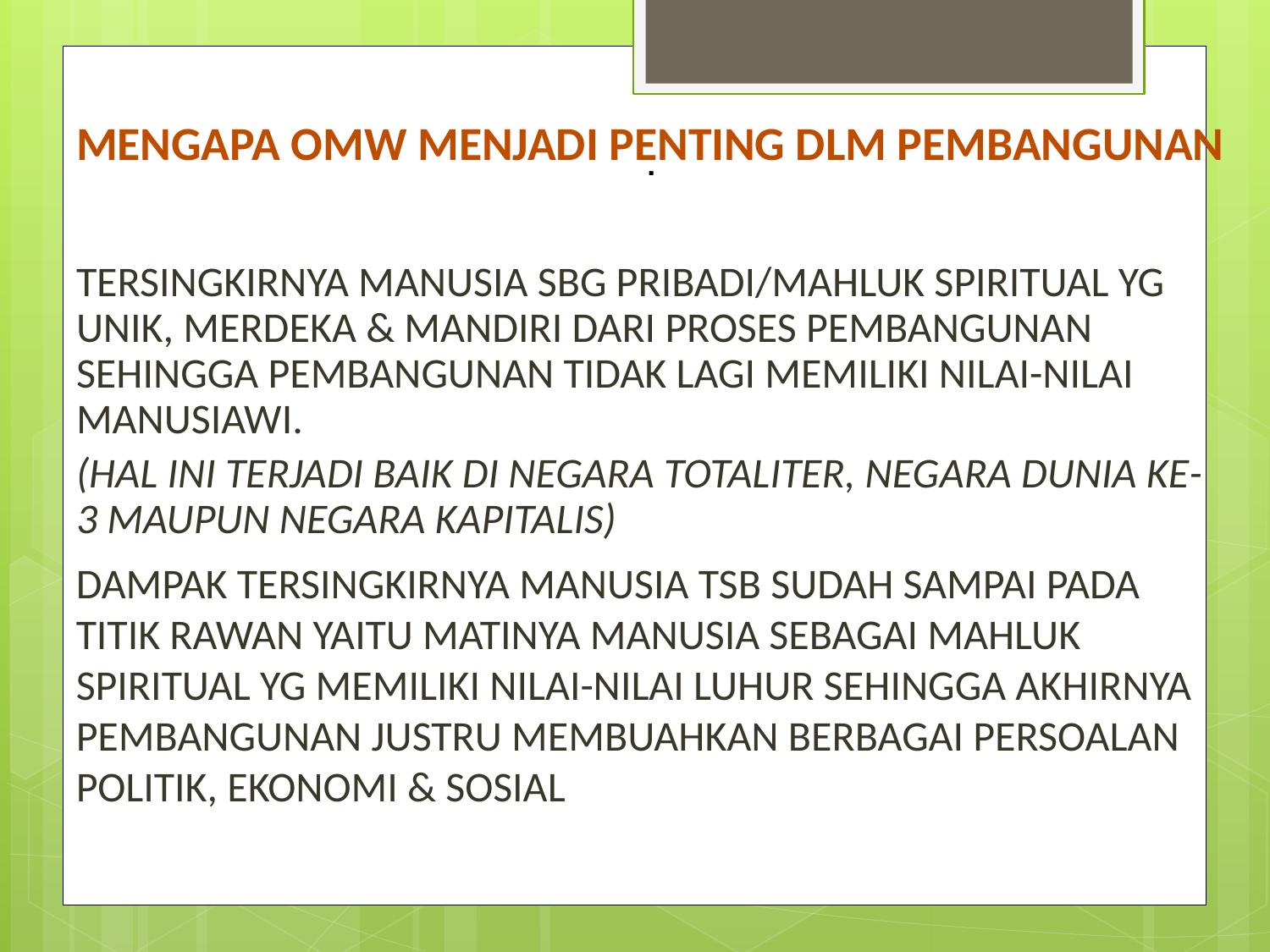

# MENGAPA OMW MENJADI PENTING DLM PEMBANGUNAN
.
TERSINGKIRNYA MANUSIA SBG PRIBADI/MAHLUK SPIRITUAL YG UNIK, MERDEKA & MANDIRI DARI PROSES PEMBANGUNAN SEHINGGA PEMBANGUNAN TIDAK LAGI MEMILIKI NILAI-NILAI MANUSIAWI.
(HAL INI TERJADI BAIK DI NEGARA TOTALITER, NEGARA DUNIA KE-3 MAUPUN NEGARA KAPITALIS)
DAMPAK TERSINGKIRNYA MANUSIA TSB SUDAH SAMPAI PADA TITIK RAWAN YAITU MATINYA MANUSIA SEBAGAI MAHLUK SPIRITUAL YG MEMILIKI NILAI-NILAI LUHUR SEHINGGA AKHIRNYA PEMBANGUNAN JUSTRU MEMBUAHKAN BERBAGAI PERSOALAN POLITIK, EKONOMI & SOSIAL